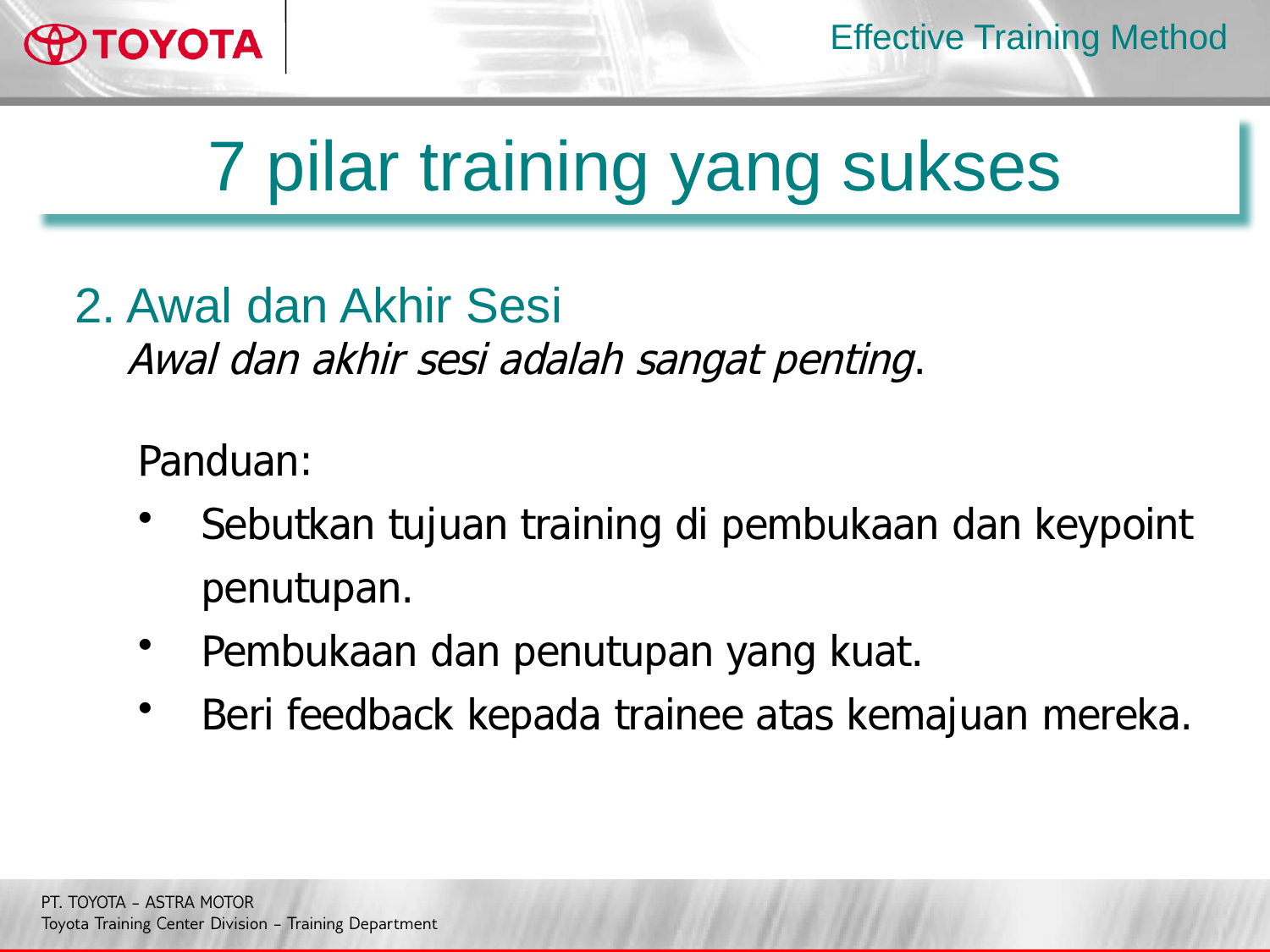

7 pilar training yang sukses
2. Awal dan Akhir Sesi
    Awal dan akhir sesi adalah sangat penting.

Panduan:
Sebutkan tujuan training di pembukaan dan keypoint penutupan.
Pembukaan dan penutupan yang kuat.
Beri feedback kepada trainee atas kemajuan mereka.